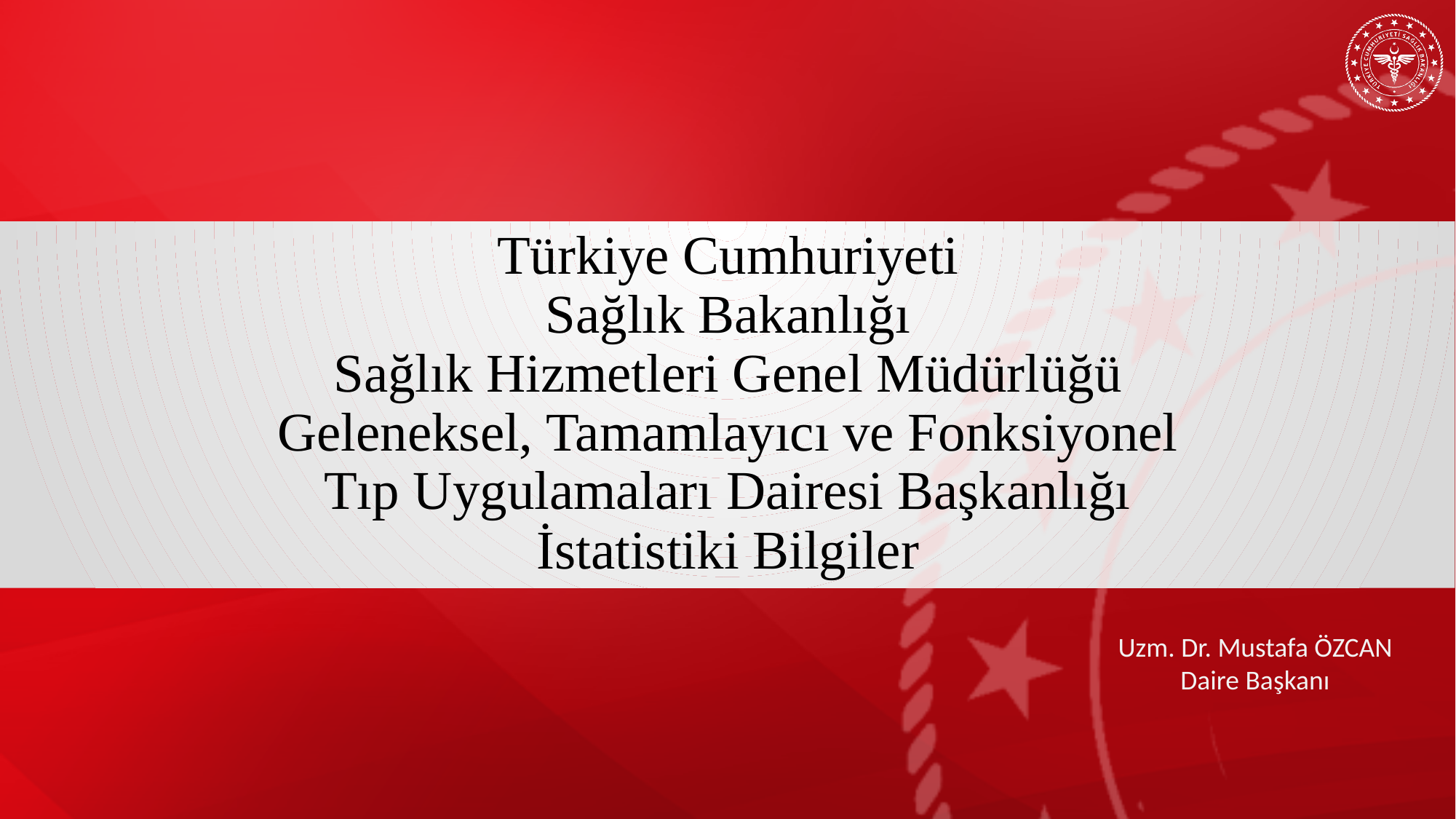

# Türkiye Cumhuriyeti Sağlık Bakanlığı Sağlık Hizmetleri Genel Müdürlüğü Geleneksel, Tamamlayıcı ve Fonksiyonel Tıp Uygulamaları Dairesi Başkanlığı İstatistiki Bilgiler
Uzm. Dr. Mustafa ÖZCAN
Daire Başkanı